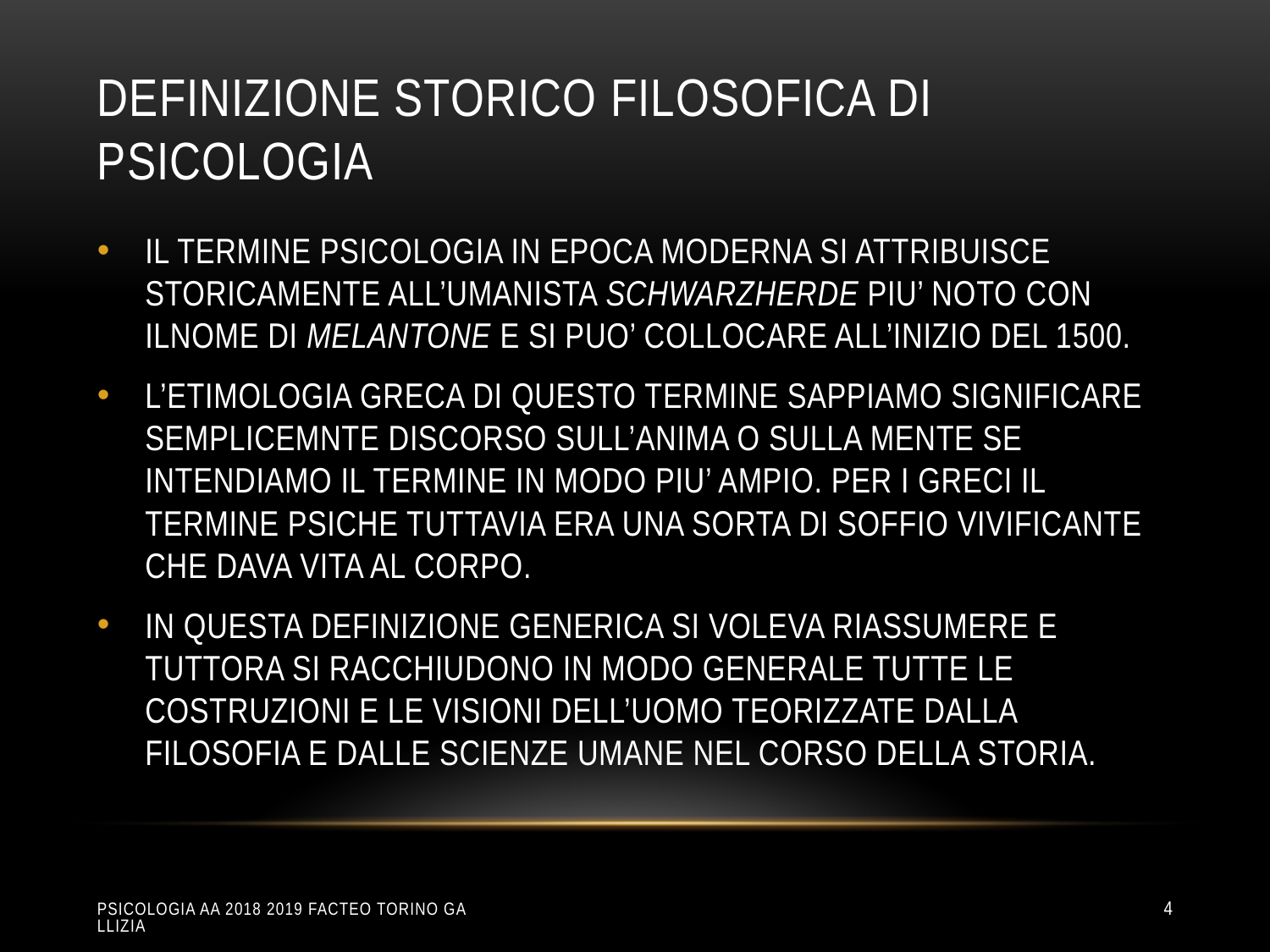

# DEFINIZIONE STORICO FILOSOFICA DI PSICOLOGIA
IL TERMINE PSICOLOGIA IN EPOCA MODERNA SI ATTRIBUISCE STORICAMENTE ALL’UMANISTA SCHWARZHERDE PIU’ NOTO CON ILNOME DI MELANTONE E SI PUO’ COLLOCARE ALL’INIZIO DEL 1500.
L’ETIMOLOGIA GRECA DI QUESTO TERMINE SAPPIAMO SIGNIFICARE SEMPLICEMNTE DISCORSO SULL’ANIMA O SULLA MENTE SE INTENDIAMO IL TERMINE IN MODO PIU’ AMPIO. PER I GRECI IL TERMINE PSICHE TUTTAVIA ERA UNA SORTA DI SOFFIO VIVIFICANTE CHE DAVA VITA AL CORPO.
IN QUESTA DEFINIZIONE GENERICA SI VOLEVA RIASSUMERE E TUTTORA SI RACCHIUDONO IN MODO GENERALE TUTTE LE COSTRUZIONI E LE VISIONI DELL’UOMO TEORIZZATE DALLA FILOSOFIA E DALLE SCIENZE UMANE NEL CORSO DELLA STORIA.
Psicologia aa 2018 2019 Facteo Torino Gallizia
4